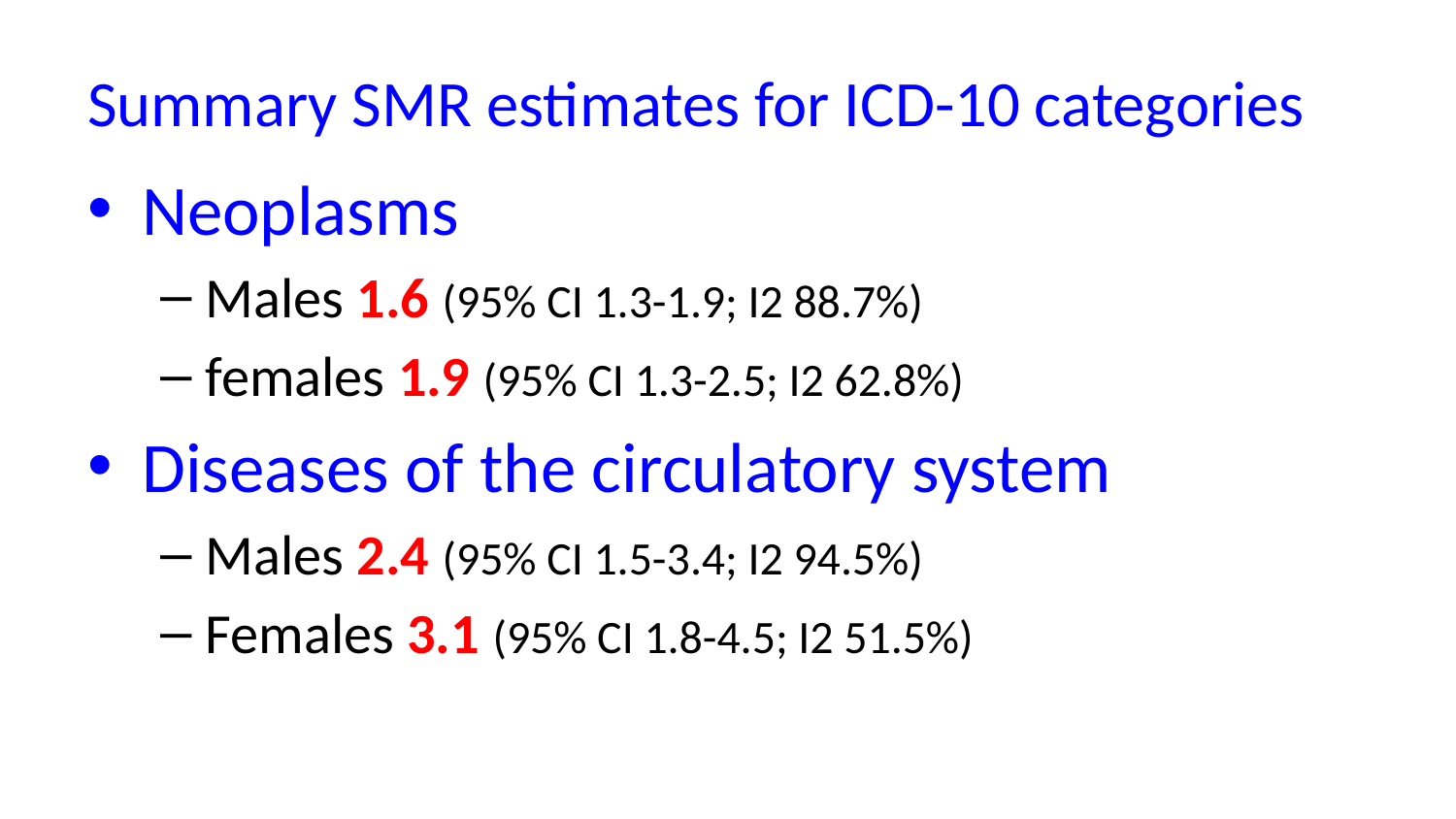

# Summary SMR estimates for ICD-10 categories
Neoplasms
Males 1.6 (95% CI 1.3-1.9; I2 88.7%)
females 1.9 (95% CI 1.3-2.5; I2 62.8%)
Diseases of the circulatory system
Males 2.4 (95% CI 1.5-3.4; I2 94.5%)
Females 3.1 (95% CI 1.8-4.5; I2 51.5%)